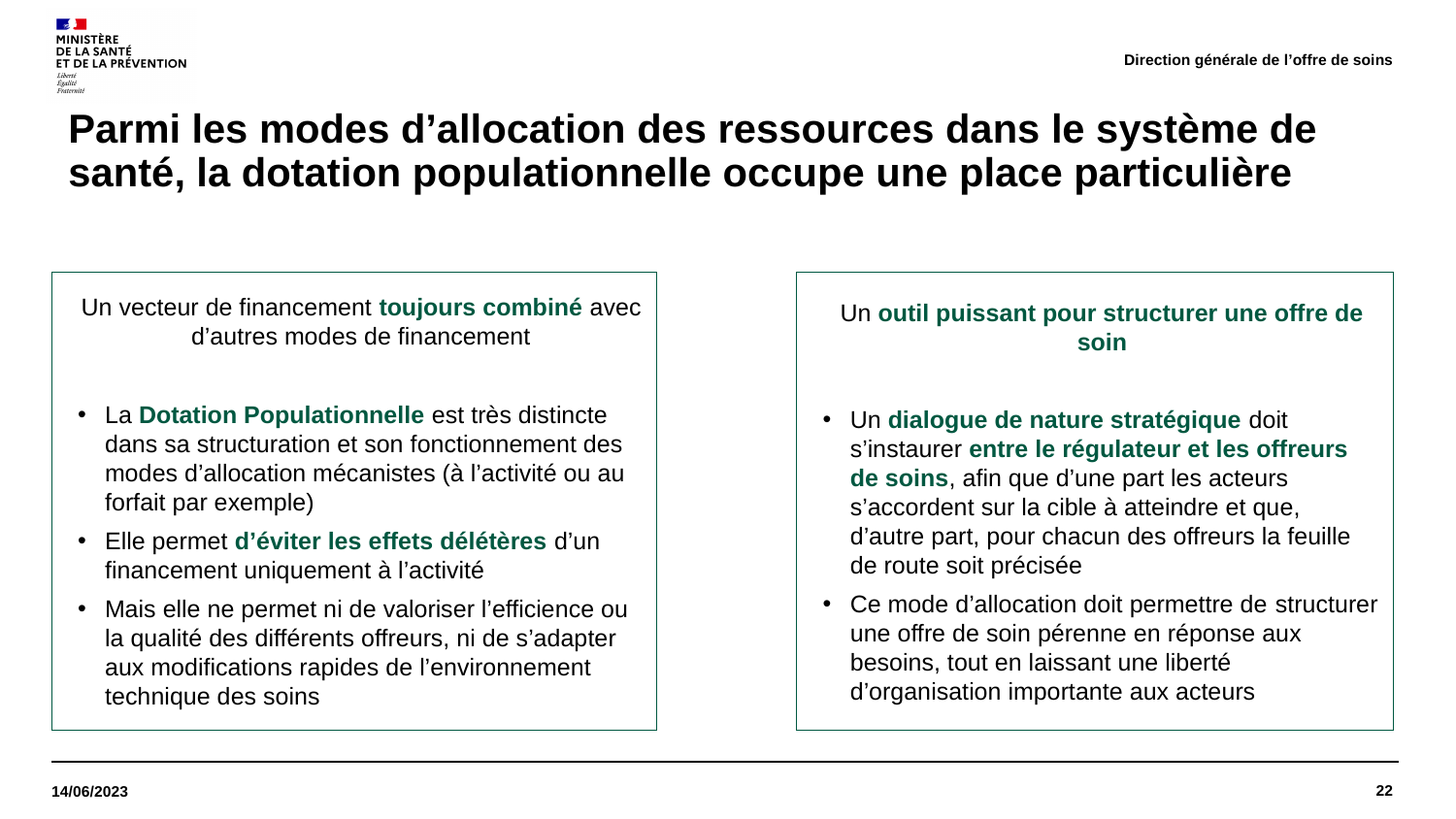

Direction générale de l’offre de soins
# Parmi les modes d’allocation des ressources dans le système de santé, la dotation populationnelle occupe une place particulière

Un vecteur de financement toujours combiné avec d’autres modes de financement

La Dotation Populationnelle est très distincte dans sa structuration et son fonctionnement des modes d’allocation mécanistes (à l’activité ou au forfait par exemple)
Elle permet d’éviter les effets délétères d’un financement uniquement à l’activité
Mais elle ne permet ni de valoriser l’efficience ou la qualité des différents offreurs, ni de s’adapter aux modifications rapides de l’environnement technique des soins
Un outil puissant pour structurer une offre de soin

Un dialogue de nature stratégique doit s’instaurer entre le régulateur et les offreurs de soins, afin que d’une part les acteurs s’accordent sur la cible à atteindre et que, d’autre part, pour chacun des offreurs la feuille de route soit précisée
Ce mode d’allocation doit permettre de structurer une offre de soin pérenne en réponse aux besoins, tout en laissant une liberté d’organisation importante aux acteurs
22
14/06/2023